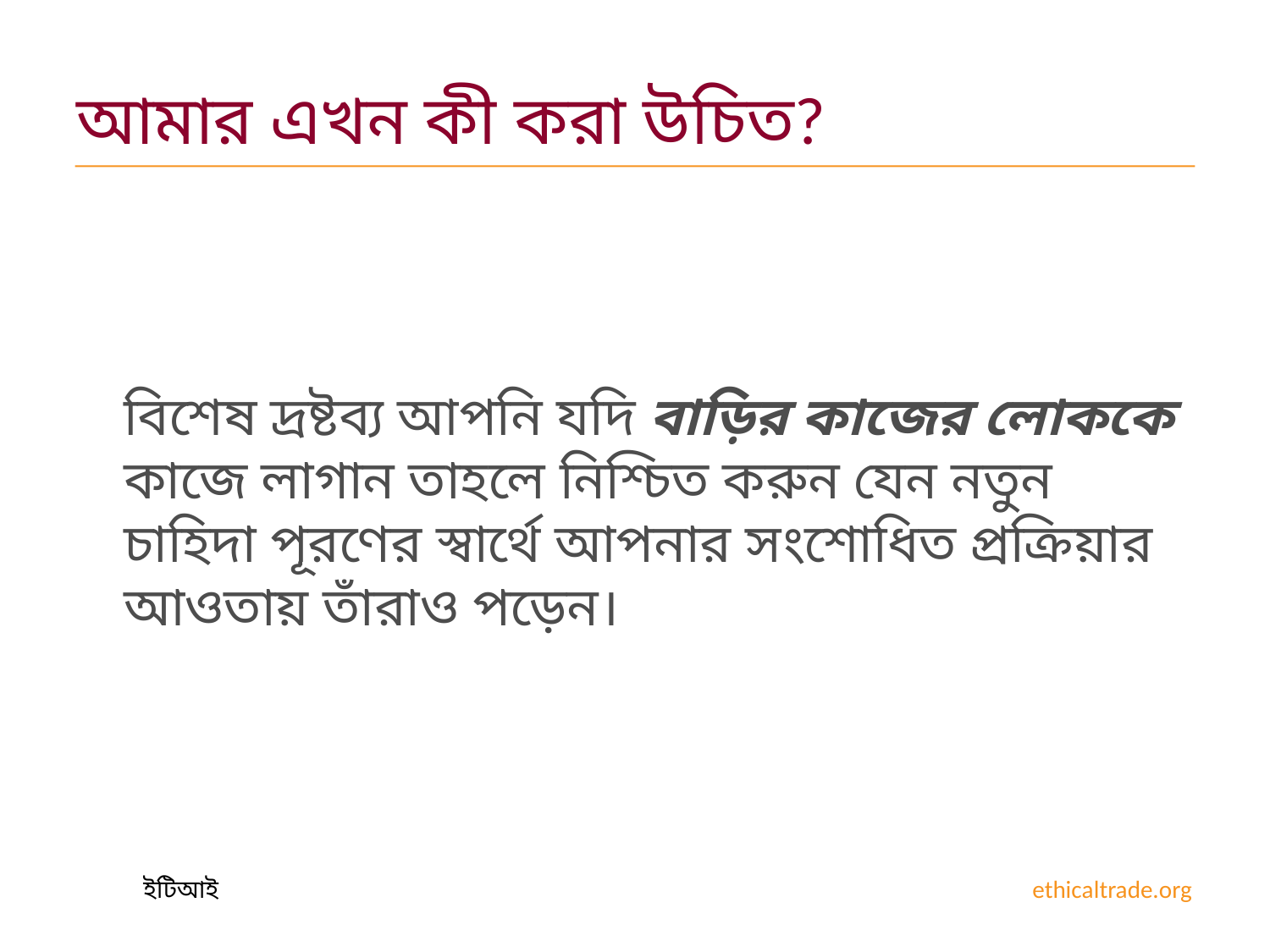

# আমার এখন কী করা উচিত?
	বিশেষ দ্রষ্টব্য আপনি যদি বাড়ির কাজের লোককে কাজে লাগান তাহলে নিশ্চিত করুন যেন নতুন চাহিদা পূরণের স্বার্থে আপনার সংশোধিত প্রক্রিয়ার আওতায় তাঁরাও পড়েন।

ইটিআই 							ethicaltrade.org